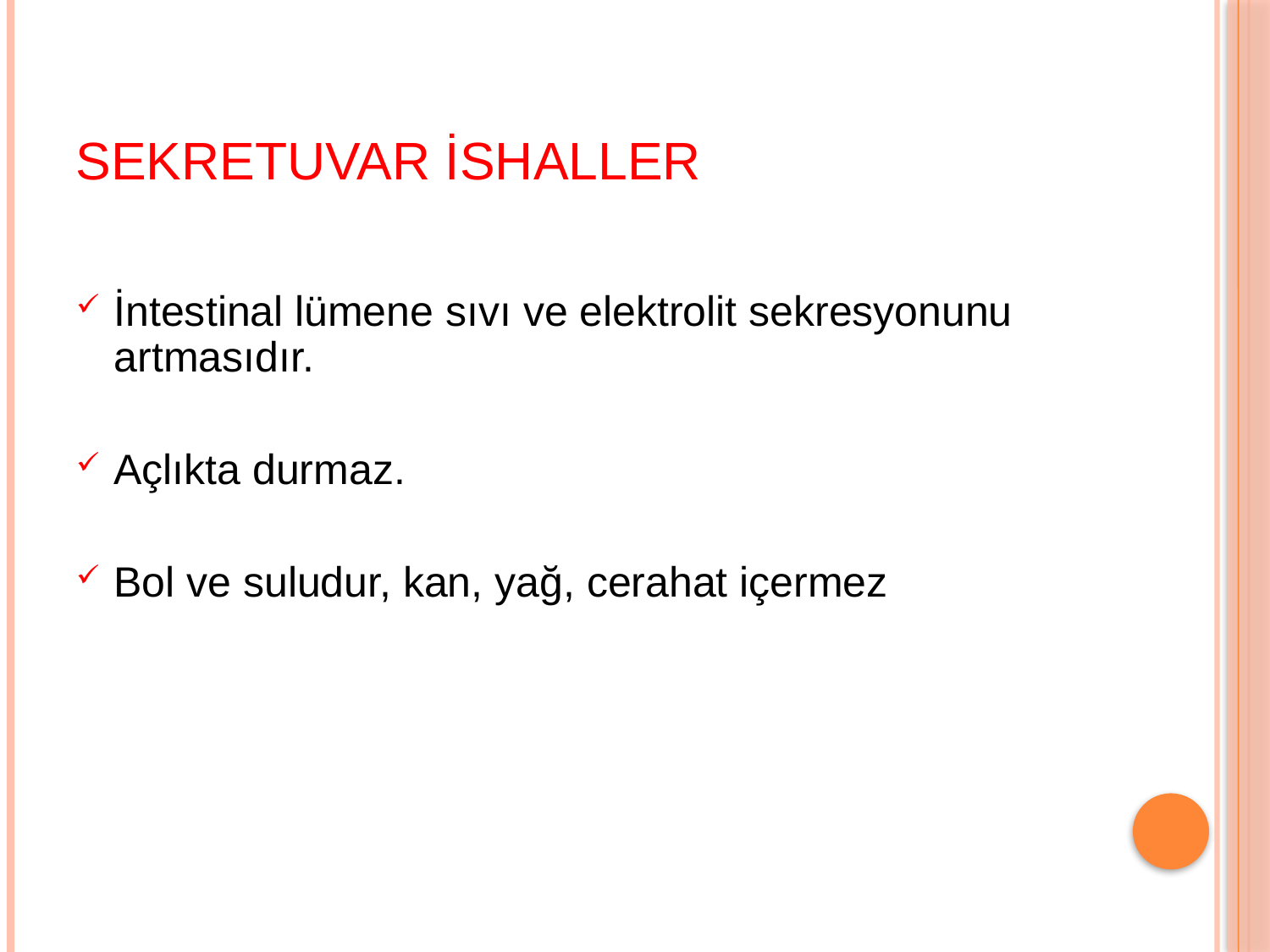

# SEKRETUVAR İSHALLER

İntestinal lümene sıvı ve elektrolit sekresyonunu artmasıdır.

Açlıkta durmaz.

Bol ve suludur, kan, yağ, cerahat içermez